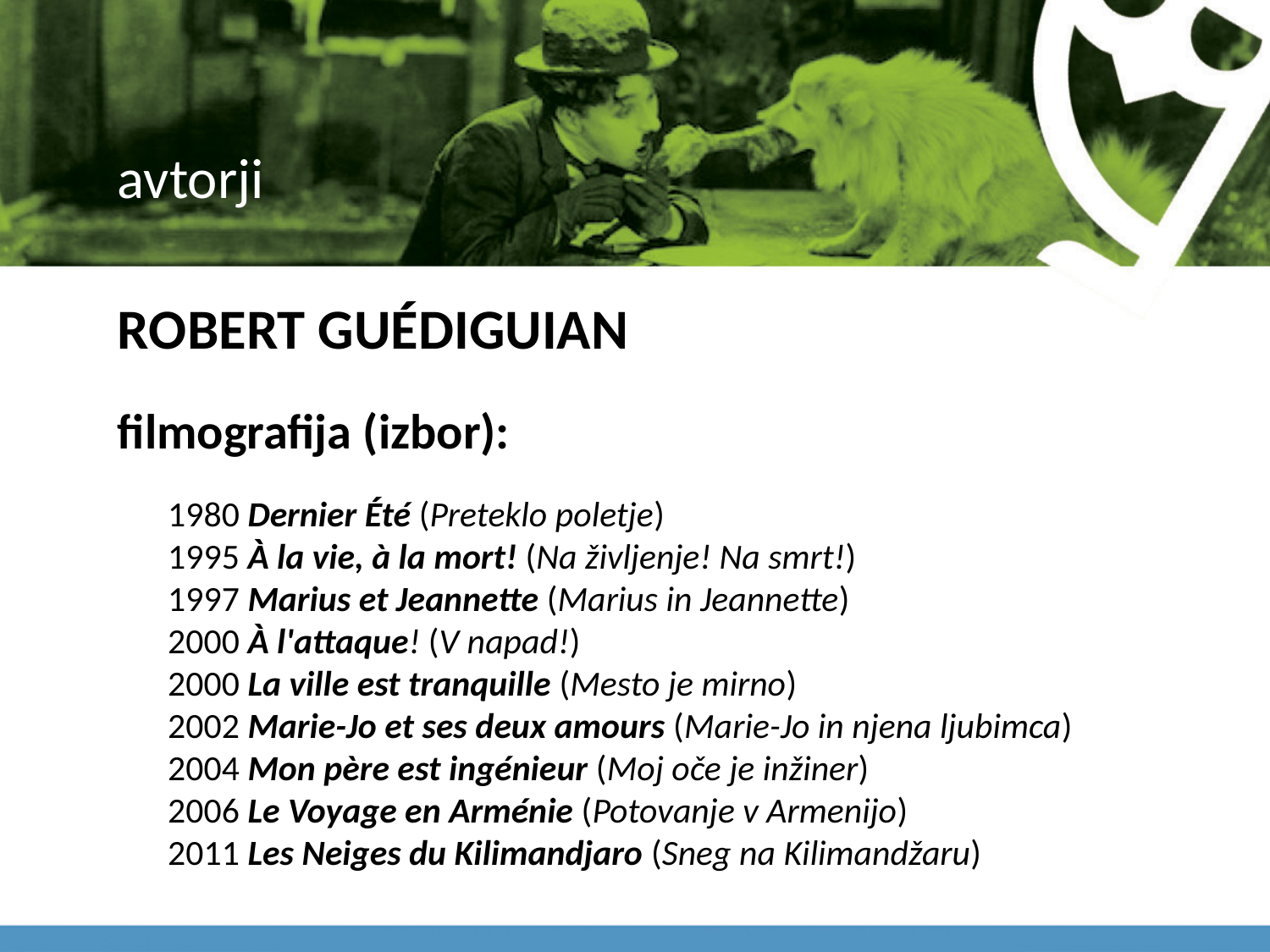

# avtorji
ROBERT GUÉDIGUIAN

filmografija (izbor):
1980 Dernier Été (Preteklo poletje)
1995 À la vie, à la mort! (Na življenje! Na smrt!)
1997 Marius et Jeannette (Marius in Jeannette)
2000 À l'attaque! (V napad!)
2000 La ville est tranquille (Mesto je mirno)
2002 Marie-Jo et ses deux amours (Marie-Jo in njena ljubimca)
2004 Mon père est ingénieur (Moj oče je inžiner)
2006 Le Voyage en Arménie (Potovanje v Armenijo)
2011 Les Neiges du Kilimandjaro (Sneg na Kilimandžaru)